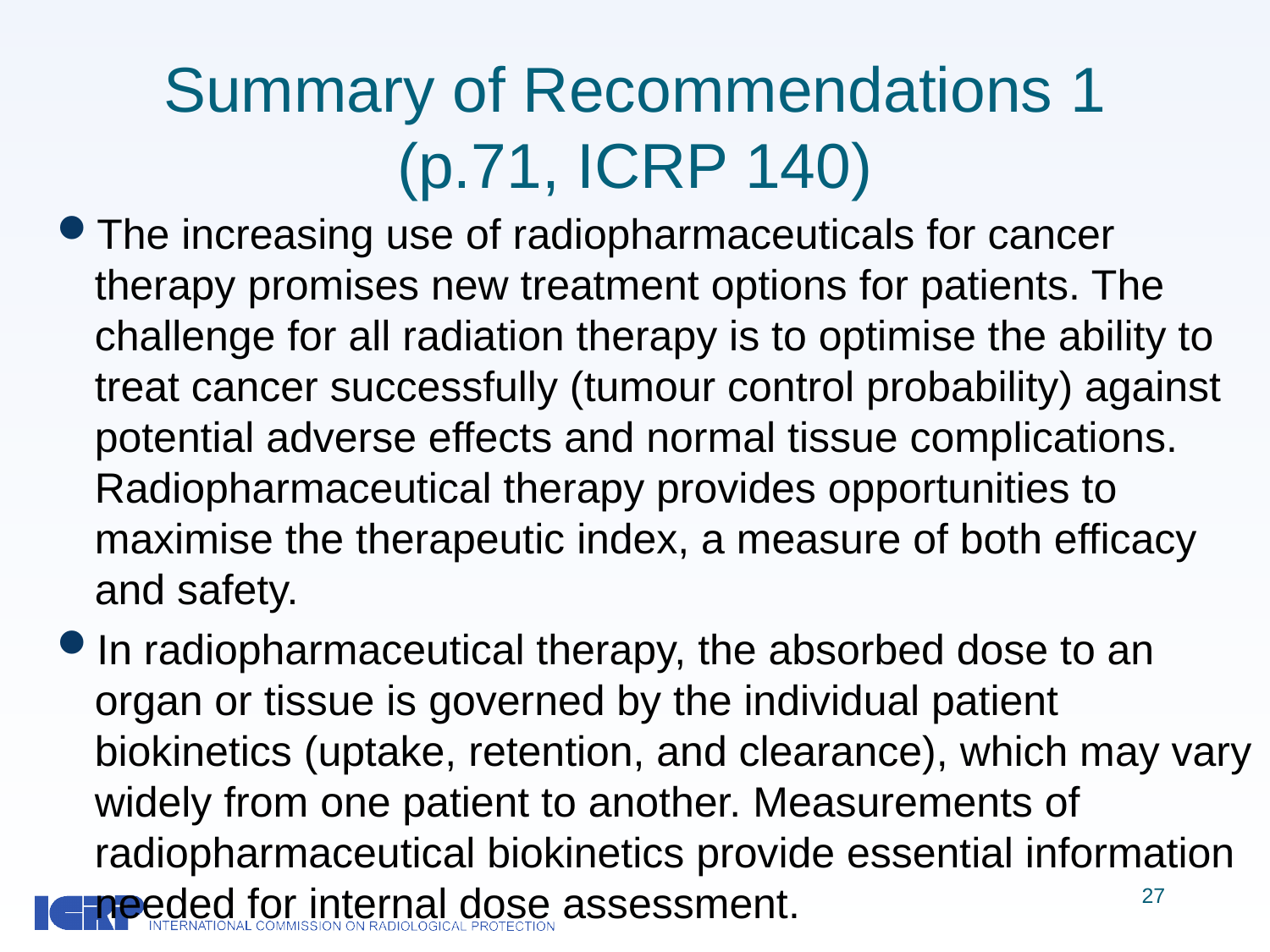

# Summary of Recommendations 1 (p.71, ICRP 140)
The increasing use of radiopharmaceuticals for cancer therapy promises new treatment options for patients. The challenge for all radiation therapy is to optimise the ability to treat cancer successfully (tumour control probability) against potential adverse effects and normal tissue complications. Radiopharmaceutical therapy provides opportunities to maximise the therapeutic index, a measure of both efficacy and safety.
In radiopharmaceutical therapy, the absorbed dose to an organ or tissue is governed by the individual patient biokinetics (uptake, retention, and clearance), which may vary widely from one patient to another. Measurements of radiopharmaceutical biokinetics provide essential information needed for internal dose assessment.
27